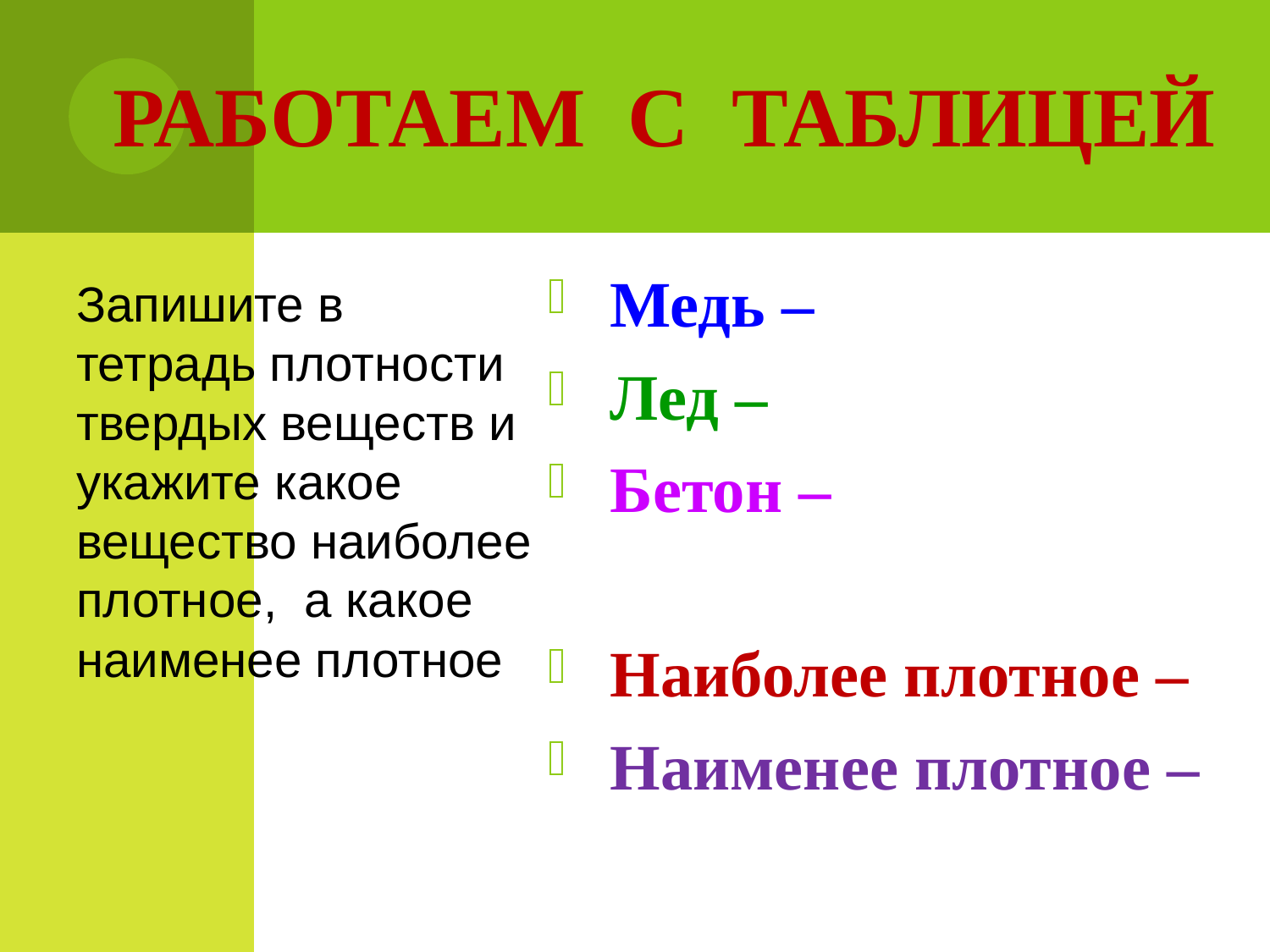

РАБОТАЕМ  С  ТАБЛИЦЕЙ
Медь –
Лед –
Бетон –

Наиболее плотное –
Наименее плотное –

	Запишите в тетрадь плотности твердых веществ и укажите какое вещество наиболее плотное,  а какое наименее плотное